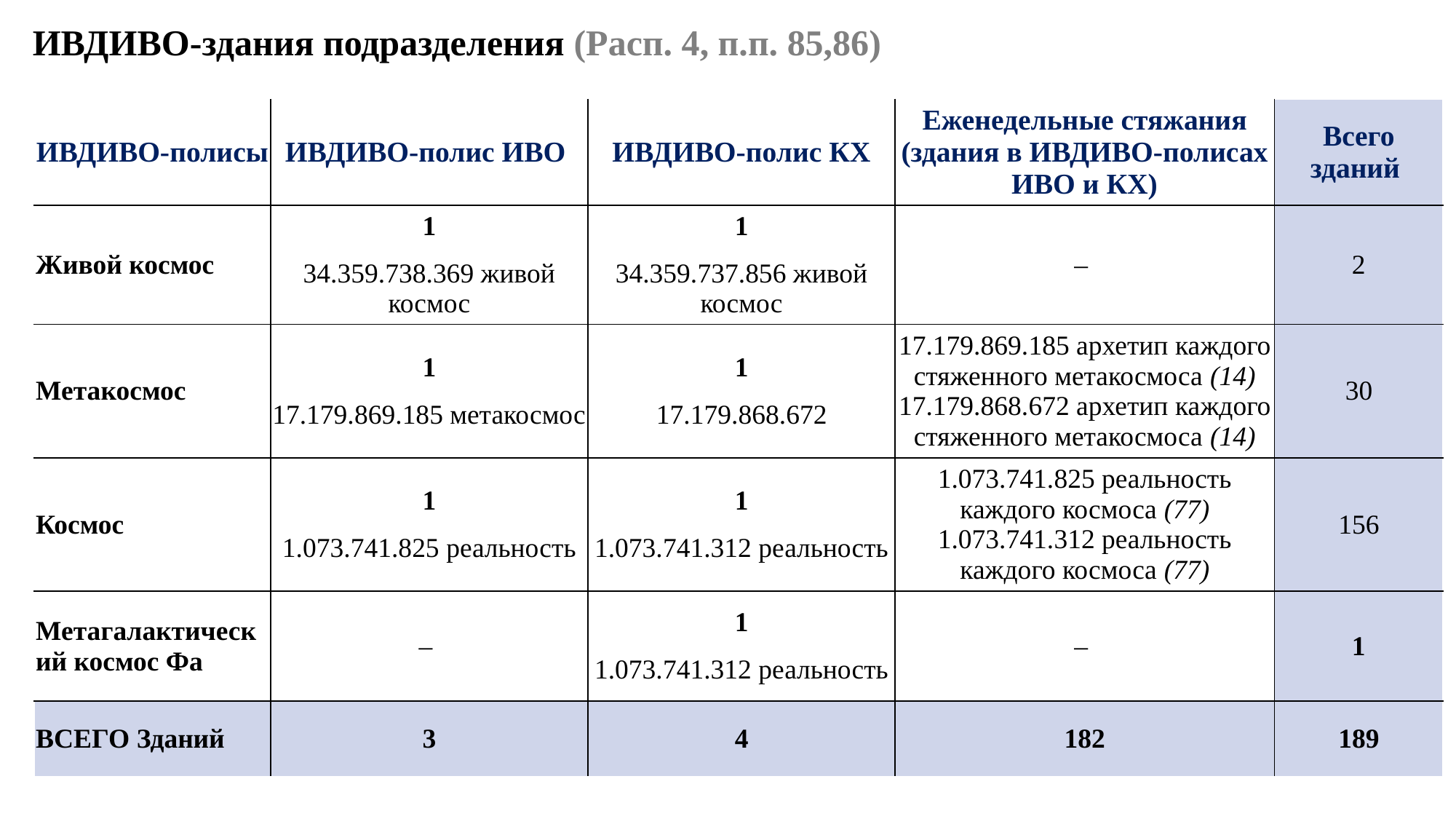

ИВДИВО-здания подразделения (Расп. 4, п.п. 85,86)
| ИВДИВО-полисы | ИВДИВО-полис ИВО | ИВДИВО-полис КХ | Еженедельные стяжания (здания в ИВДИВО-полисах ИВО и КХ) | Всего зданий |
| --- | --- | --- | --- | --- |
| Живой космос | 1 34.359.738.369 живой космос | 1 34.359.737.856 живой космос | – | 2 |
| Метакосмос | 1 17.179.869.185 метакосмос | 1 17.179.868.672 | 17.179.869.185 архетип каждого стяженного метакосмоса (14) 17.179.868.672 архетип каждого стяженного метакосмоса (14) | 30 |
| Космос | 1 1.073.741.825 реальность | 1 1.073.741.312 реальность | 1.073.741.825 реальность каждого космоса (77) 1.073.741.312 реальность каждого космоса (77) | 156 |
| Метагалактический космос Фа | – | 1 1.073.741.312 реальность | – | 1 |
| ВСЕГО Зданий | 3 | 4 | 182 | 189 |